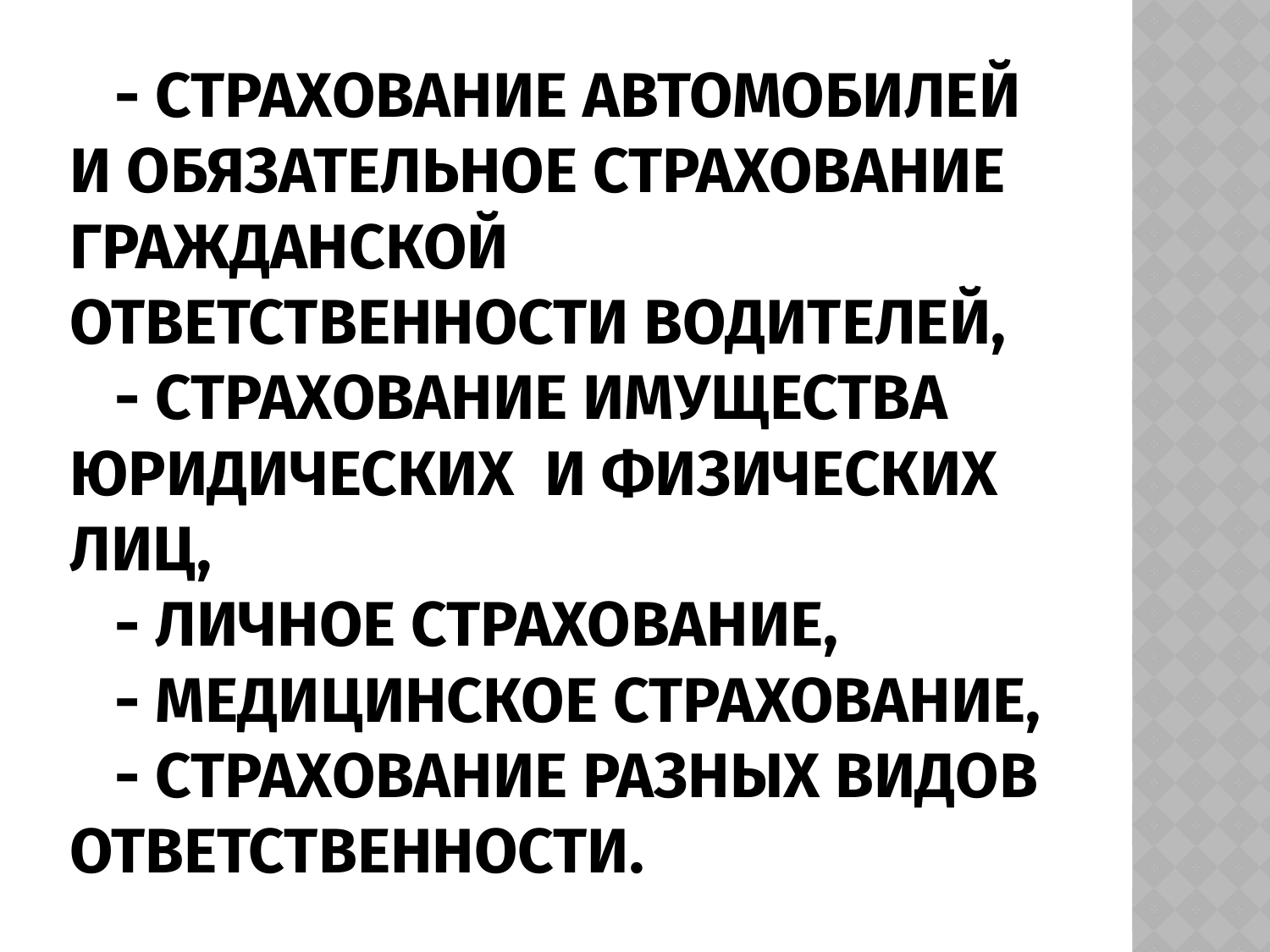

# - страхование автомобилей и обязательное страхование гражданской ответственности водителей, - страхование имущества юридических  и физических лиц, - личное страхование, - медицинское страхование, - страхование разных видов ответственности.